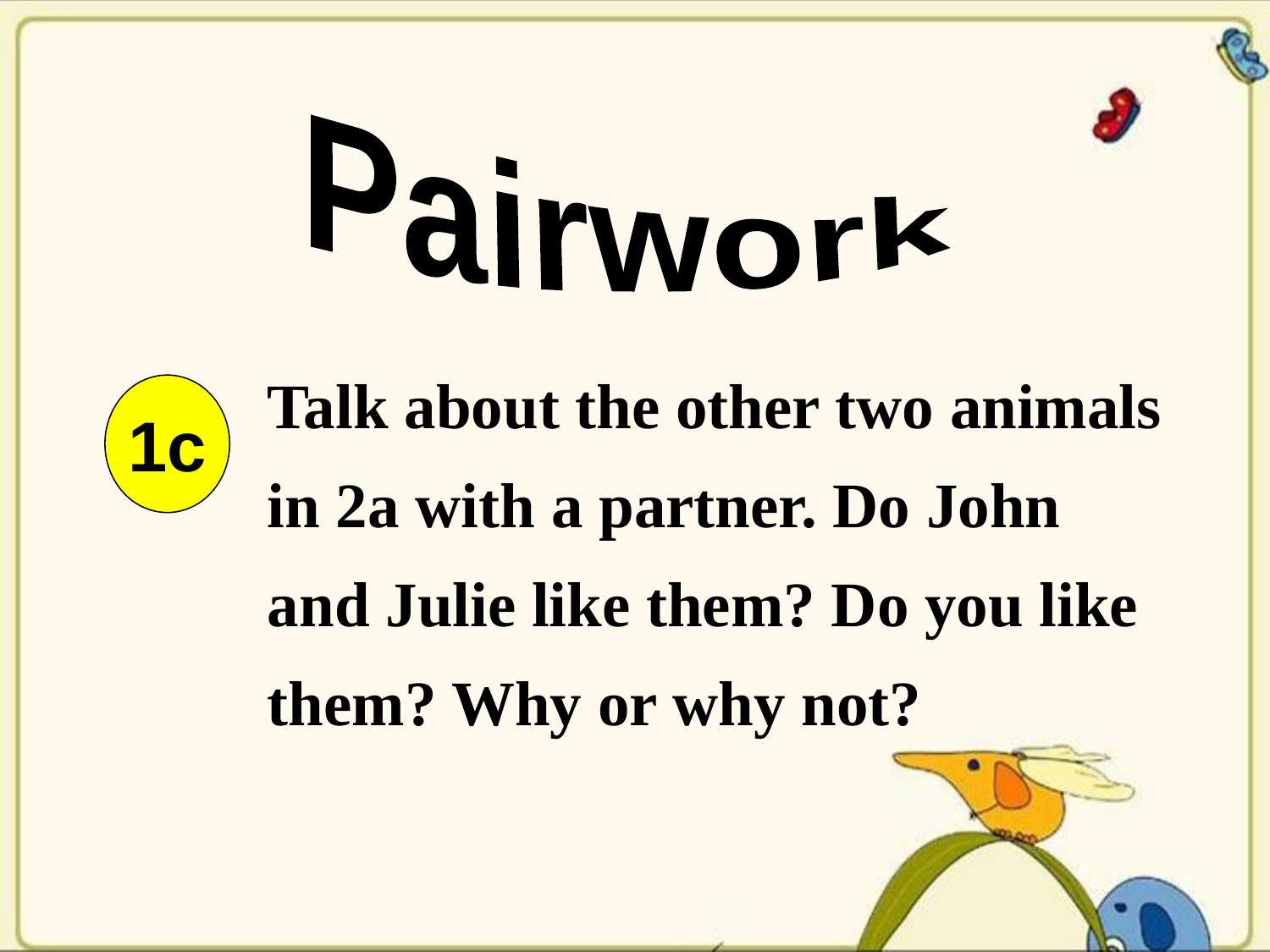

Pairwork
Talk about the other two animals in 2a with a partner. Do John and Julie like them? Do you like them? Why or why not?
1c